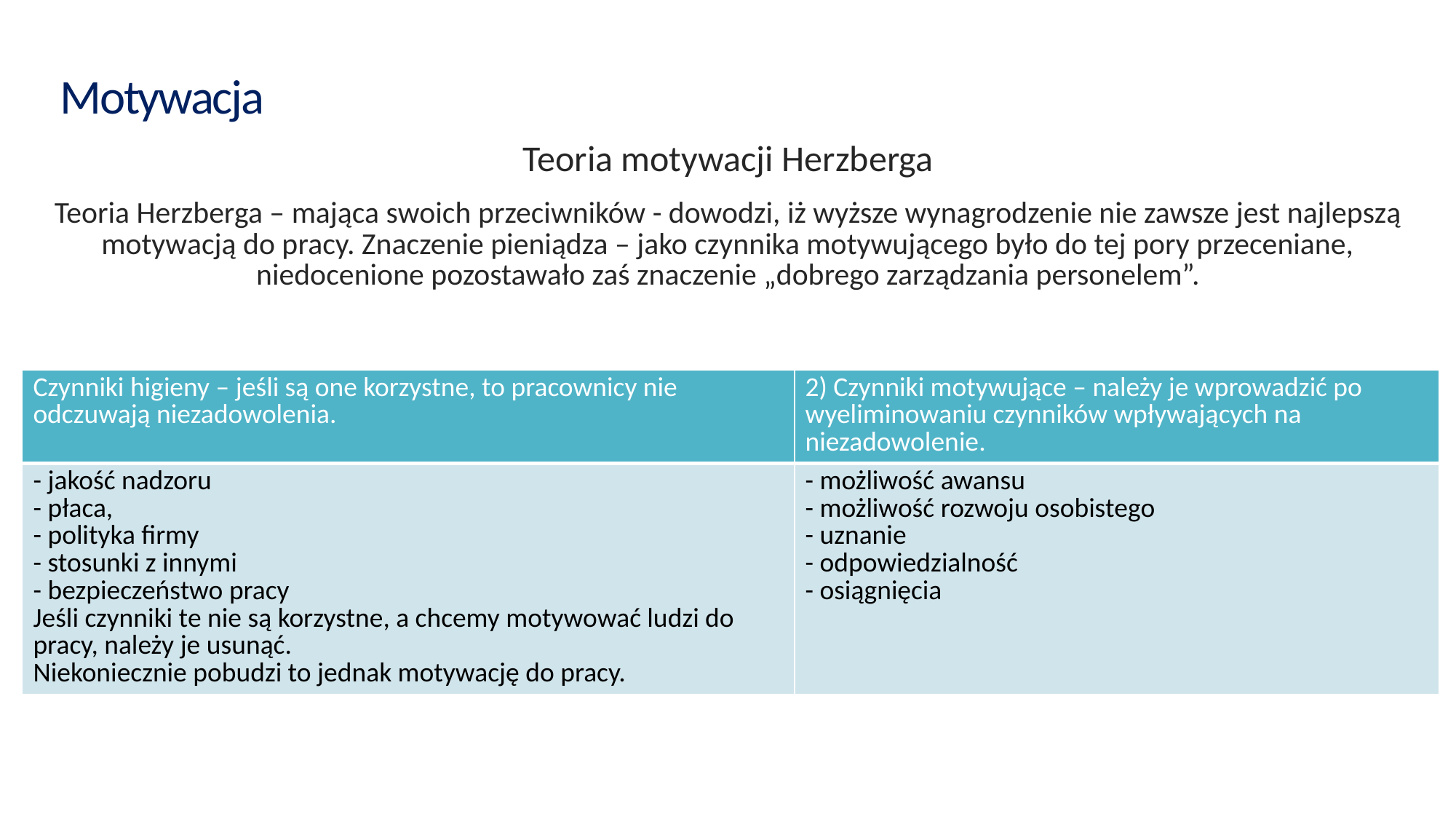

# Motywacja
Teoria motywacji Herzberga
Teoria Herzberga – mająca swoich przeciwników - dowodzi, iż wyższe wynagrodzenie nie zawsze jest najlepszą motywacją do pracy. Znaczenie pieniądza – jako czynnika motywującego było do tej pory przeceniane, niedocenione pozostawało zaś znaczenie „dobrego zarządzania personelem”.

| Czynniki higieny – jeśli są one korzystne, to pracownicy nie odczuwają niezadowolenia. | 2) Czynniki motywujące – należy je wprowadzić po wyeliminowaniu czynników wpływających na niezadowolenie. |
| --- | --- |
| - jakość nadzoru - płaca, - polityka firmy - stosunki z innymi - bezpieczeństwo pracy Jeśli czynniki te nie są korzystne, a chcemy motywować ludzi do pracy, należy je usunąć. Niekoniecznie pobudzi to jednak motywację do pracy. | - możliwość awansu - możliwość rozwoju osobistego - uznanie - odpowiedzialność - osiągnięcia |